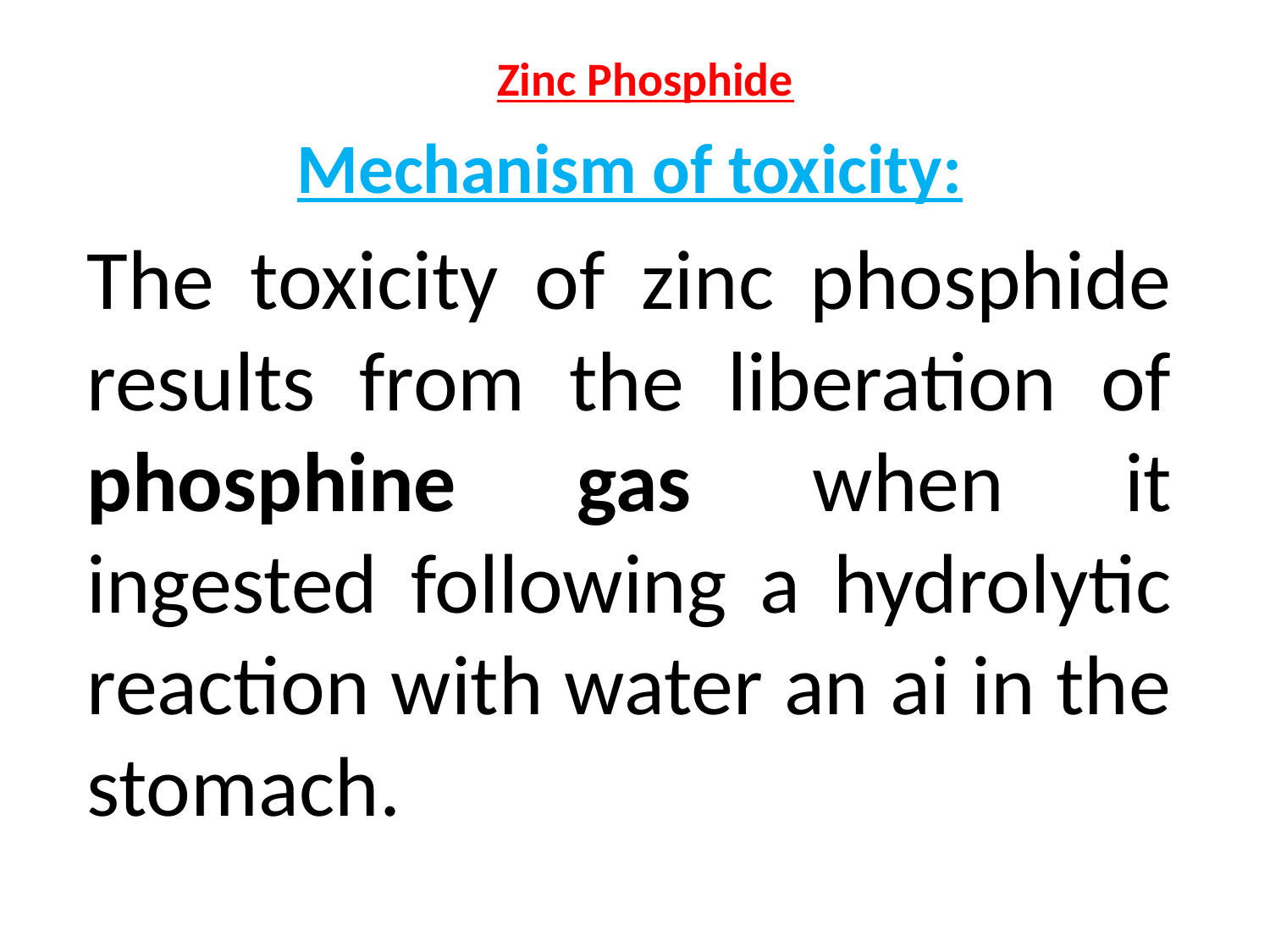

# Zinc Phosphide
Mechanism of toxicity:
The toxicity of zinc phosphide results from the liberation of phosphine gas when it ingested following a hydrolytic reaction with water an ai in the stomach.